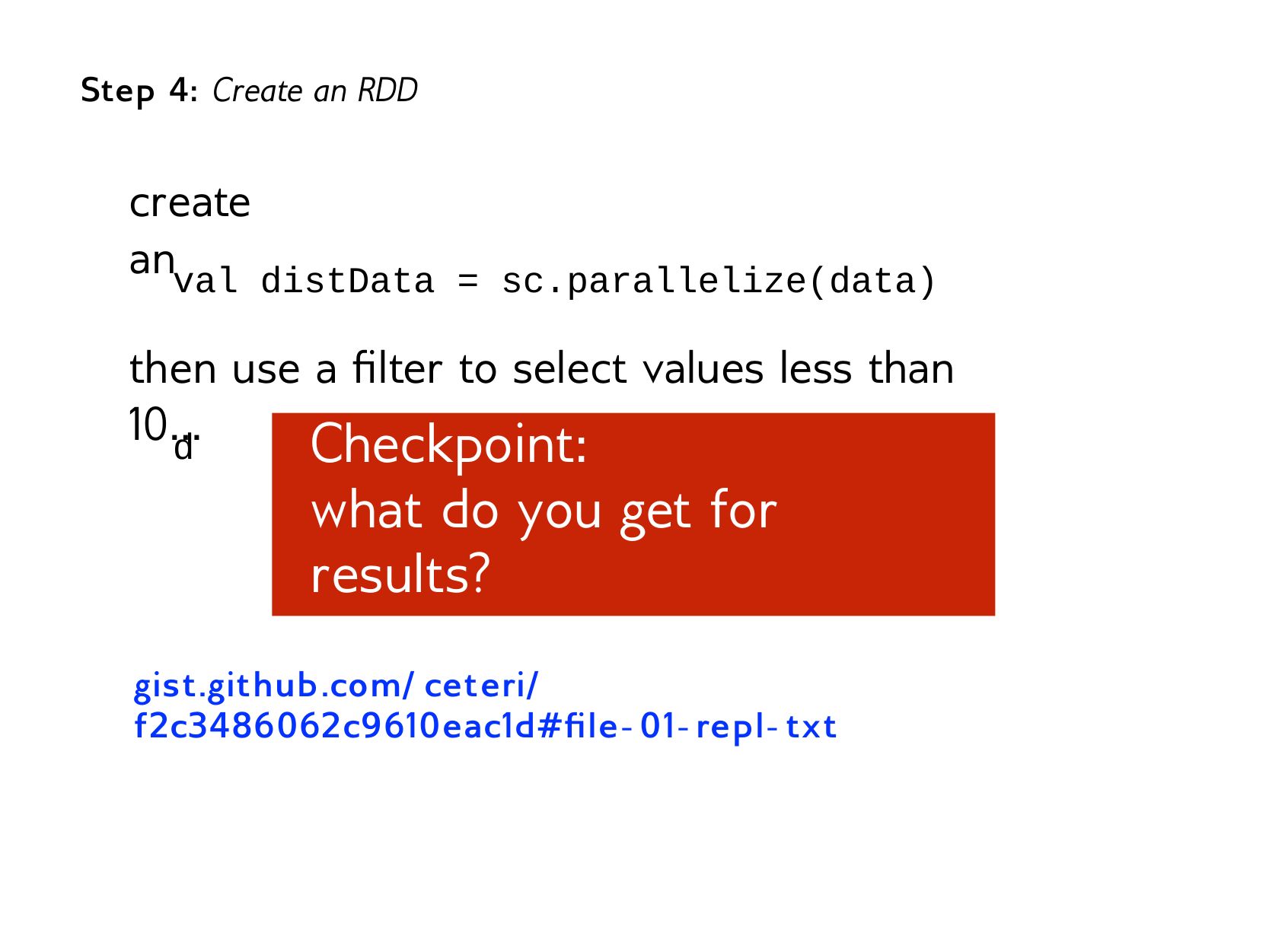

Step 4: Create an RDD
create an
val distData = sc.parallelize(data)

then use a filter to select values less than 10…
Checkpoint:
what do you get for results?

d
gist.github.com/ceteri/ f2c3486062c9610eac1d#file-01-repl-txt